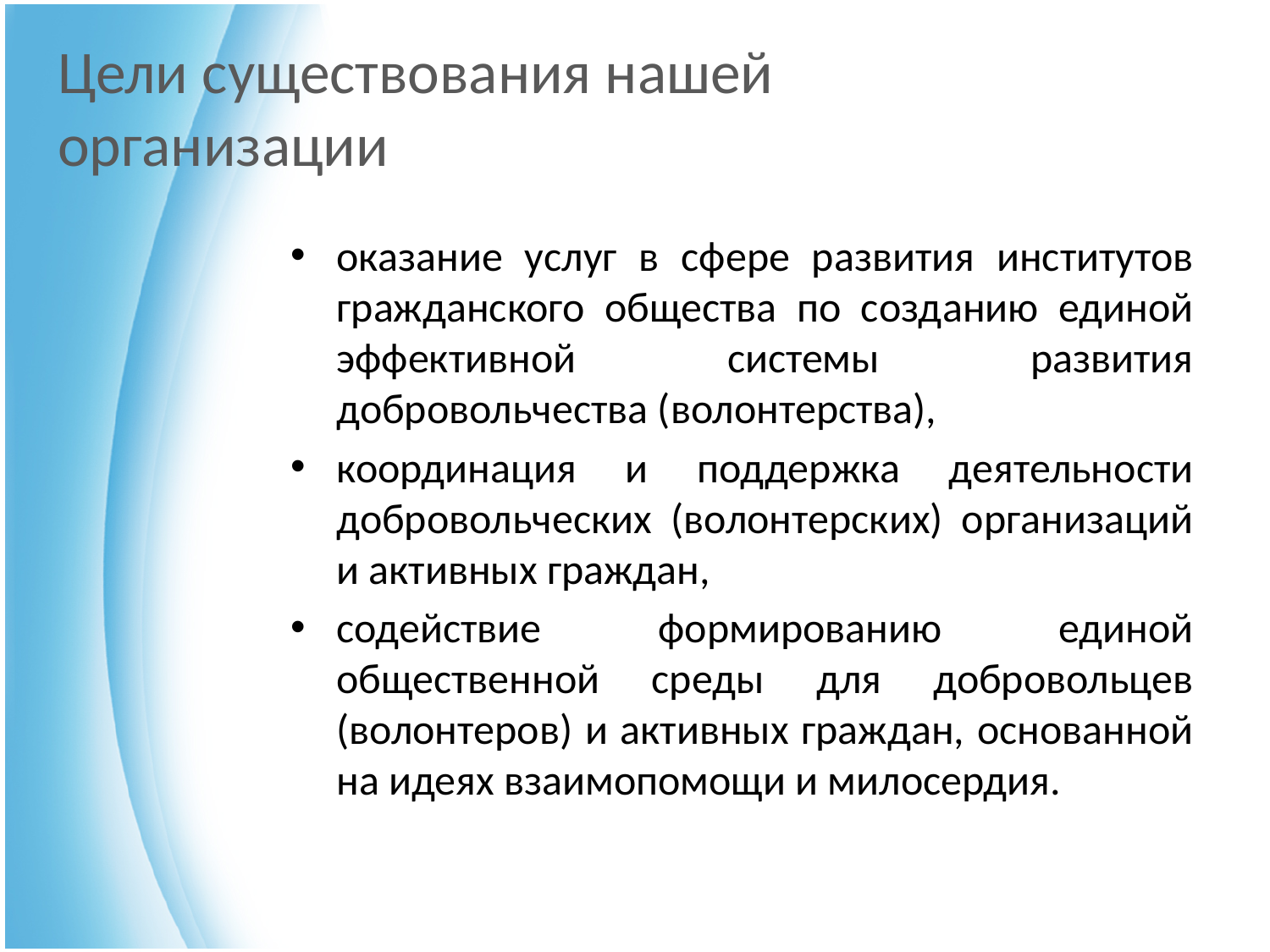

# Цели существования нашей организации
оказание услуг в сфере развития институтов гражданского общества по созданию единой эффективной системы развития добровольчества (волонтерства),
координация и поддержка деятельности добровольческих (волонтерских) организаций и активных граждан,
содействие формированию единой общественной среды для добровольцев (волонтеров) и активных граждан, основанной на идеях взаимопомощи и милосердия.